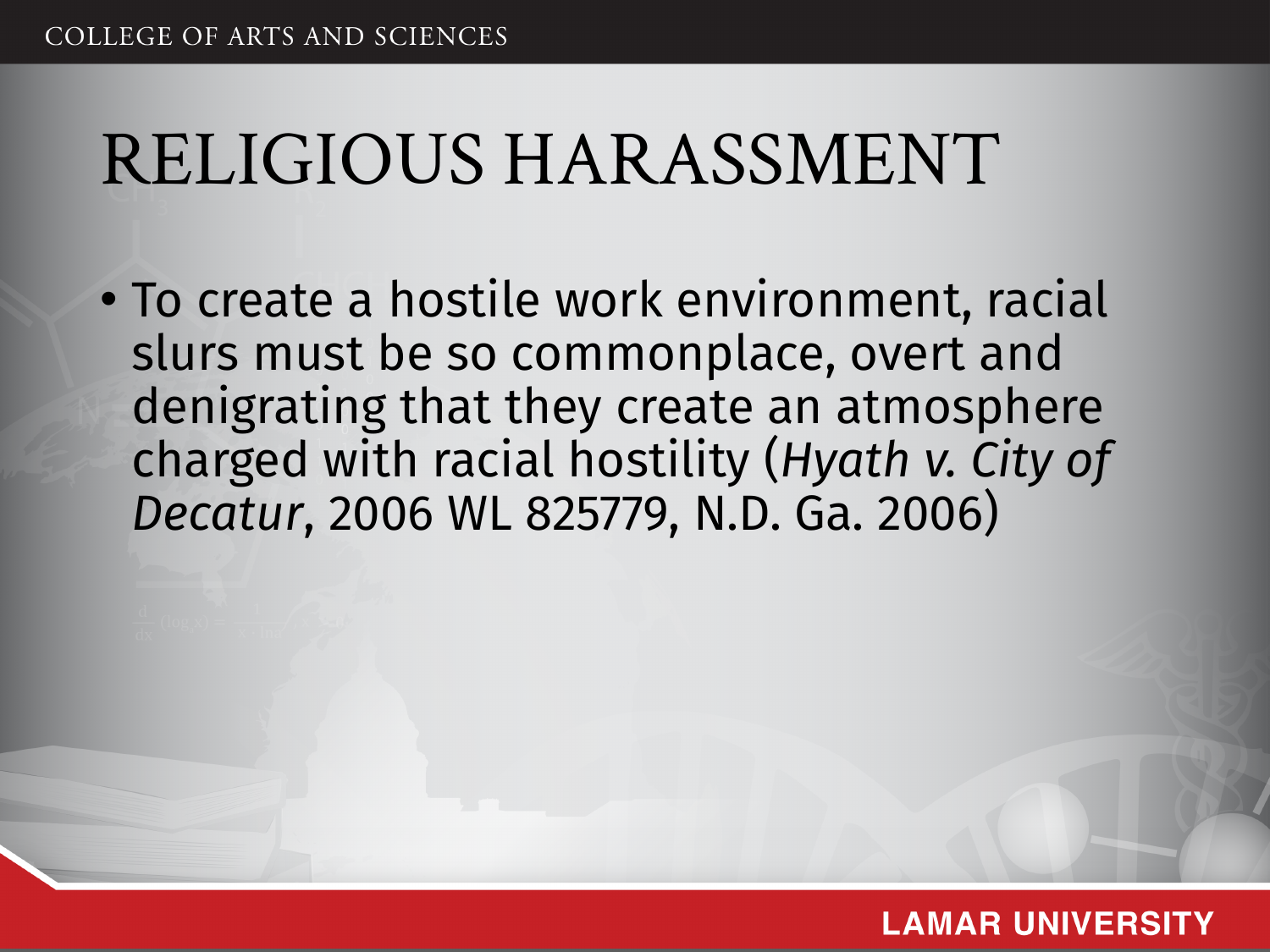

# Religious Harassment
To create a hostile work environment, racial slurs must be so commonplace, overt and denigrating that they create an atmosphere charged with racial hostility (Hyath v. City of Decatur, 2006 WL 825779, N.D. Ga. 2006)